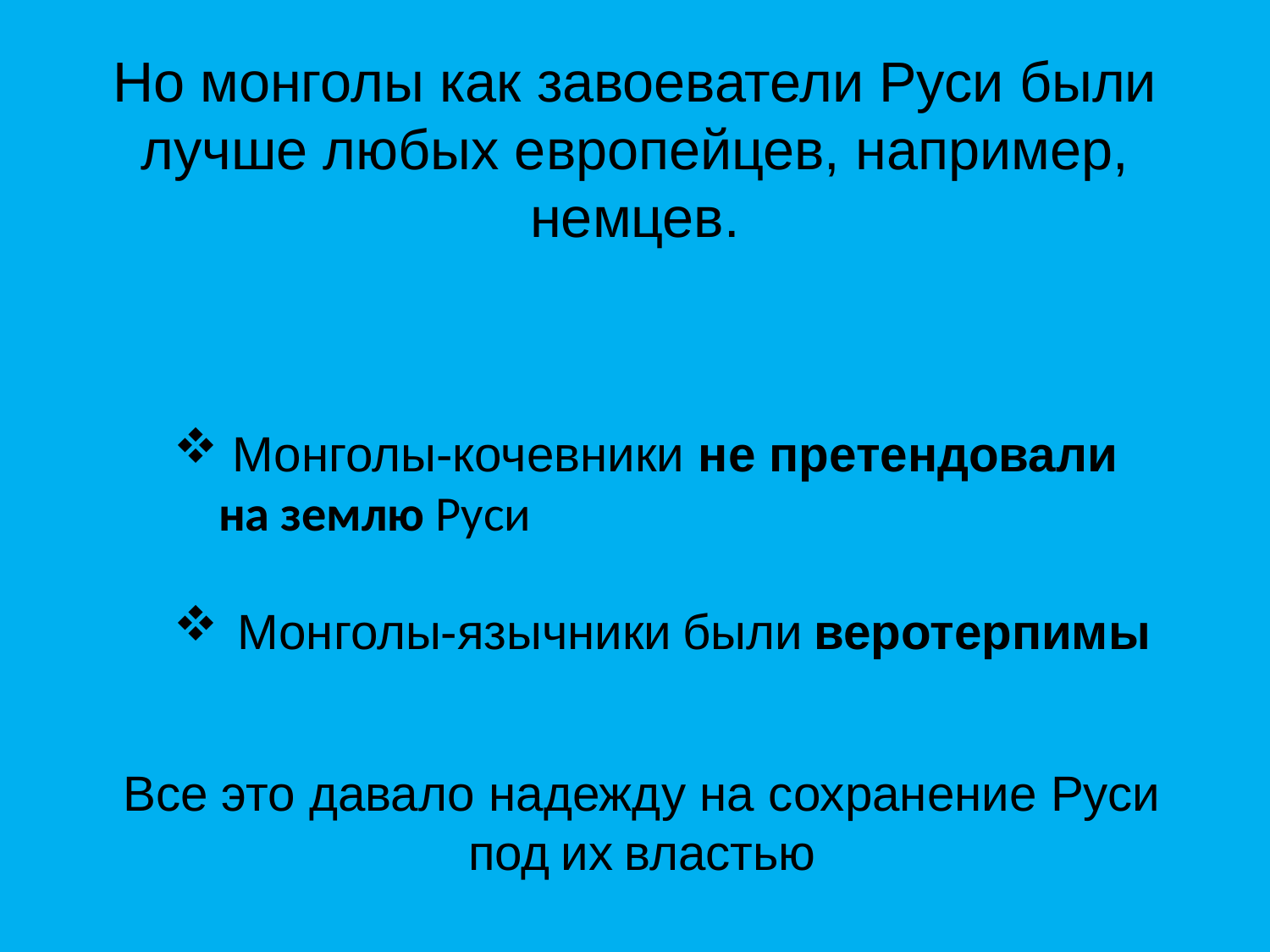

# Но монголы как завоеватели Руси были лучше любых европейцев, например, немцев.
 Монголы-кочевники не претендовали
    на землю Руси

Монголы-язычники были веротерпимы
Все это давало надежду на сохранение Руси
под их властью